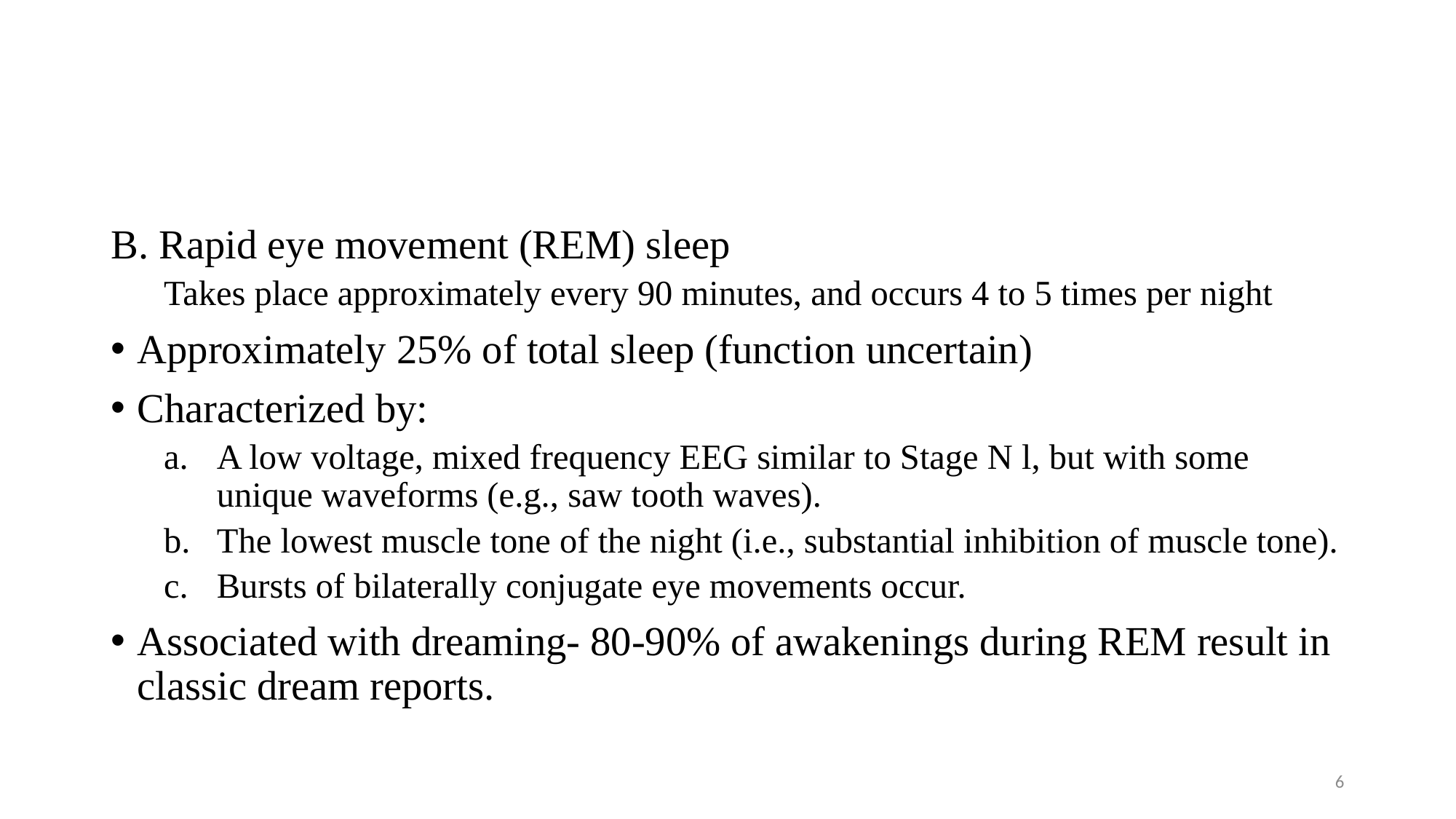

#
B. Rapid eye movement (REM) sleep
Takes place approximately every 90 minutes, and occurs 4 to 5 times per night
Approximately 25% of total sleep (function uncertain)
Characterized by:
A low voltage, mixed frequency EEG similar to Stage N l, but with some unique waveforms (e.g., saw tooth waves).
The lowest muscle tone of the night (i.e., substantial inhibition of muscle tone).
Bursts of bilaterally conjugate eye movements occur.
Associated with dreaming- 80-90% of awakenings during REM result in classic dream reports.

6